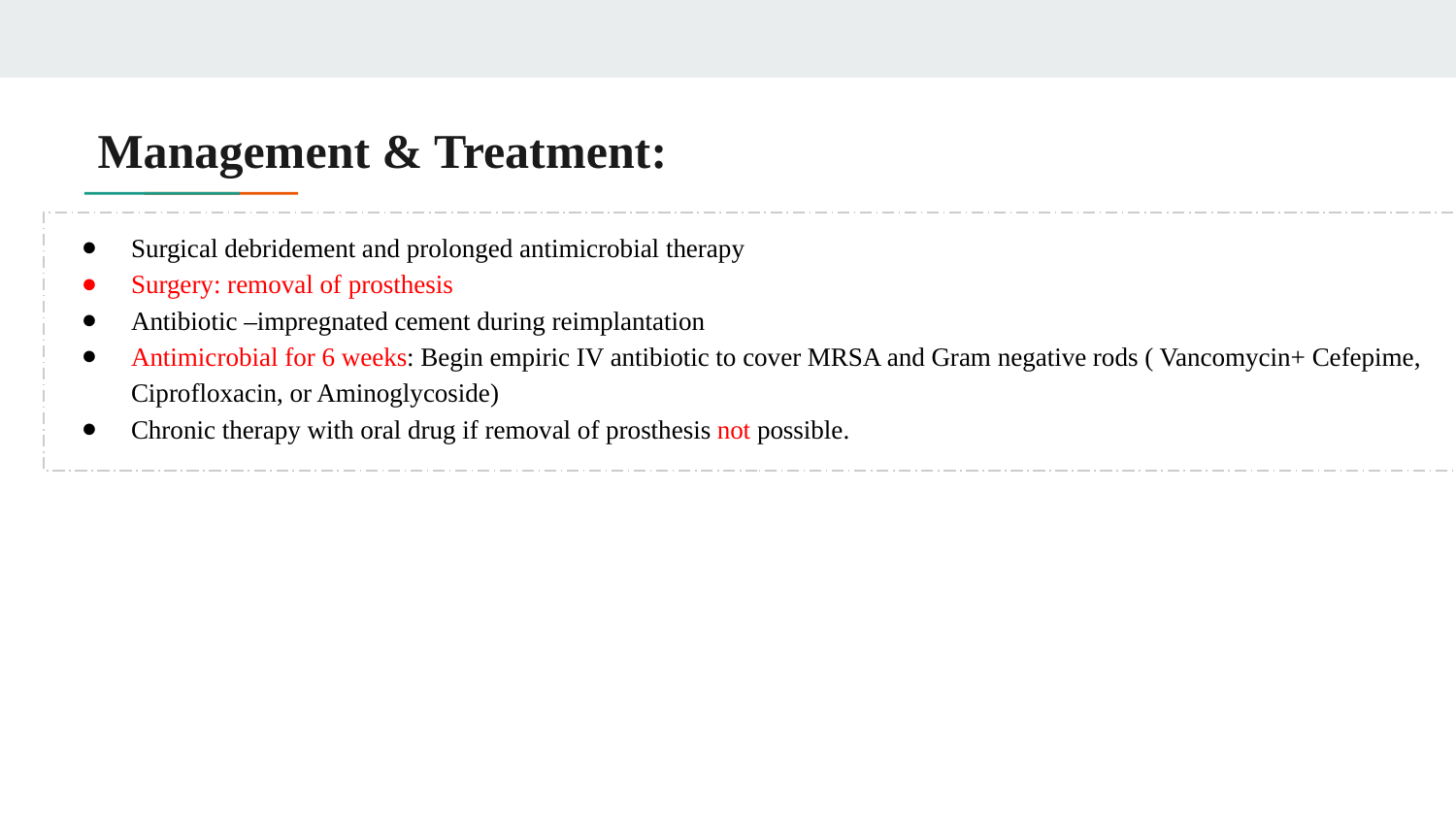

# Management & Treatment:
Surgical debridement and prolonged antimicrobial therapy
Surgery: removal of prosthesis
Antibiotic –impregnated cement during reimplantation
Antimicrobial for 6 weeks: Begin empiric IV antibiotic to cover MRSA and Gram negative rods ( Vancomycin+ Cefepime, Ciprofloxacin, or Aminoglycoside)
Chronic therapy with oral drug if removal of prosthesis not possible.